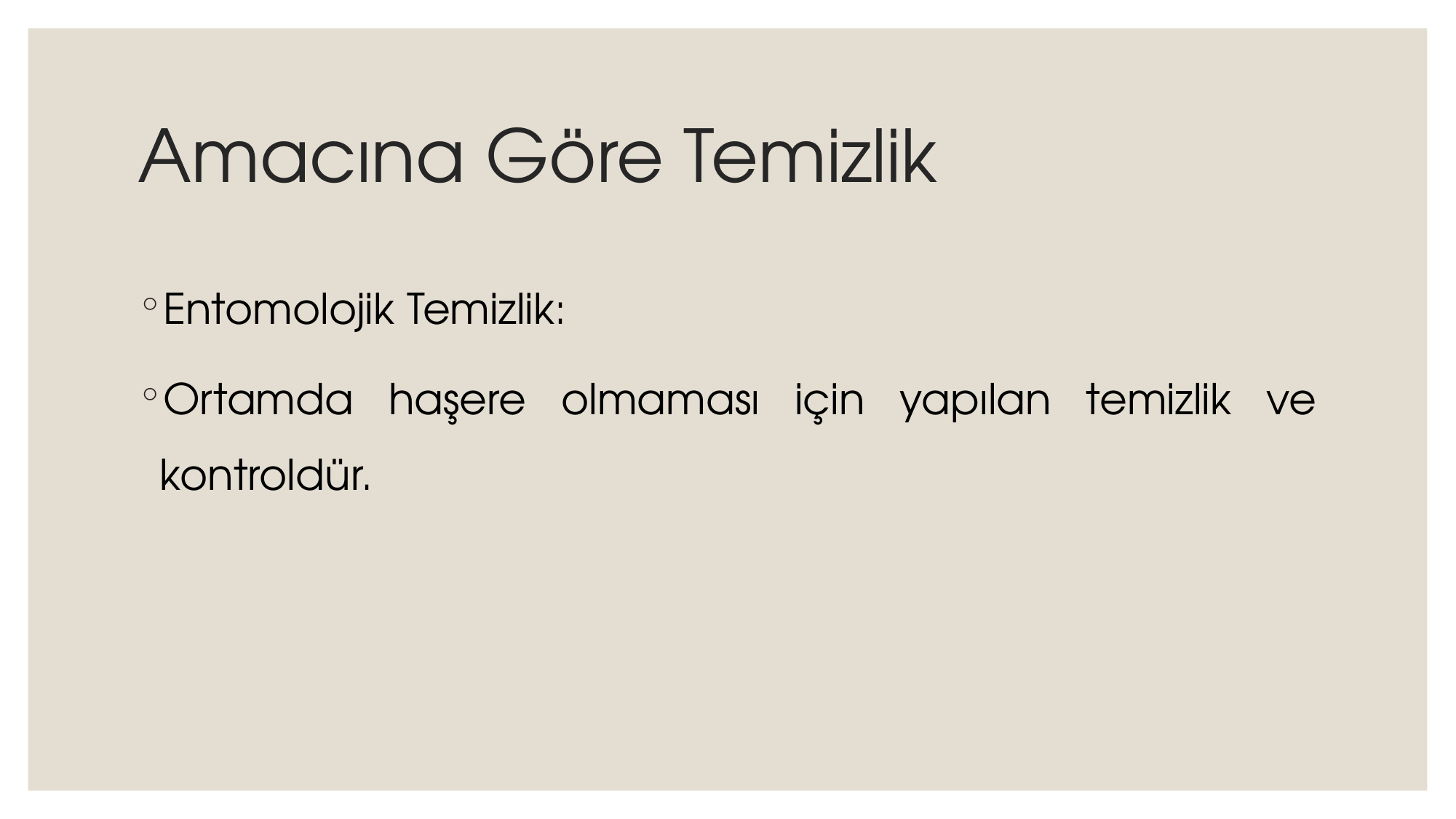

# Amacına Göre Temizlik
Entomolojik Temizlik:
Ortamda haşere olmaması için yapılan temizlik ve kontroldür.